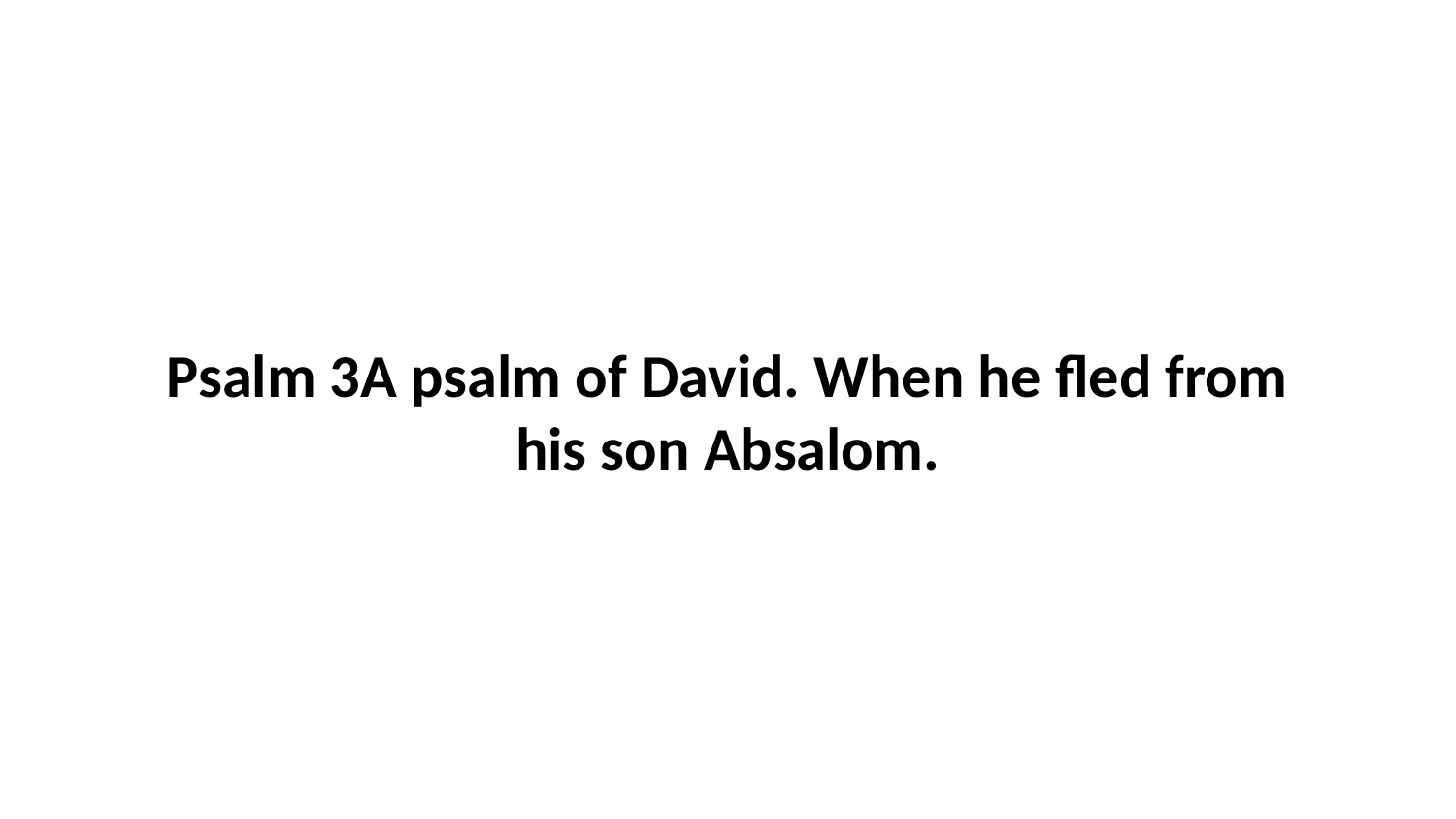

Psalm 3A psalm of David. When he fled from his son Absalom.